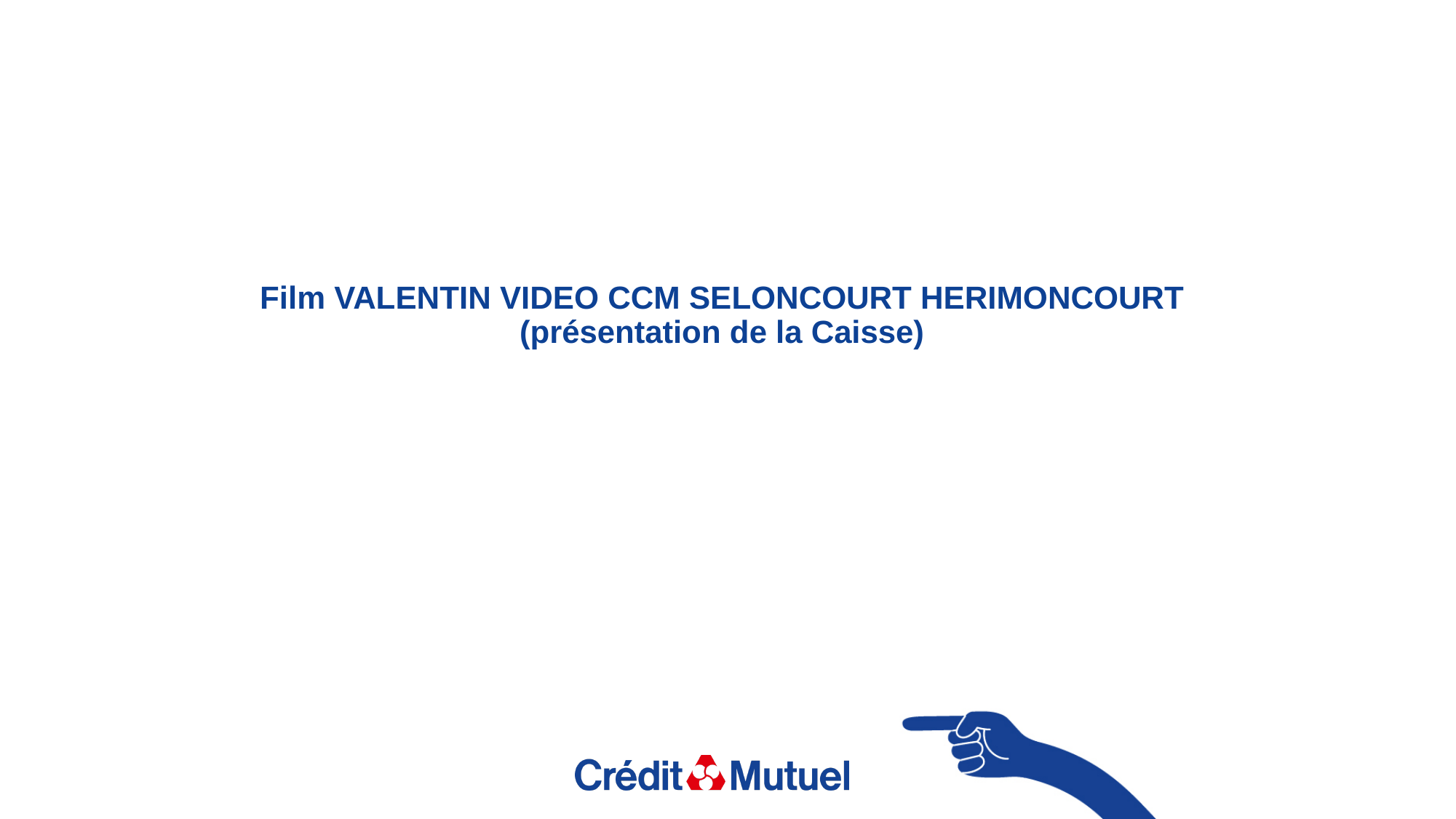

Film VALENTIN VIDEO CCM SELONCOURT HERIMONCOURT (présentation de la Caisse)